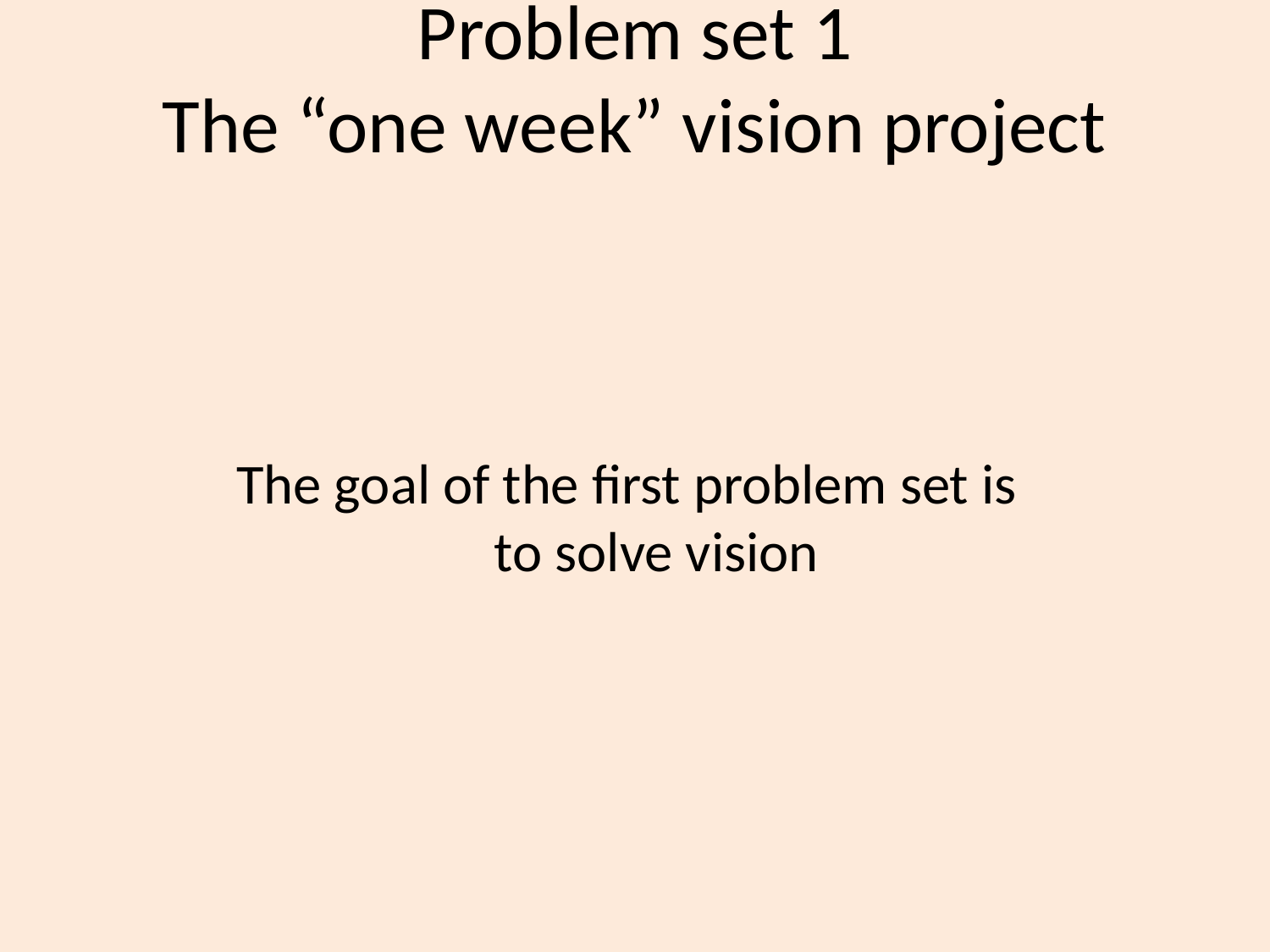

# Problem set 1 The “one week” vision project
The goal of the first problem set is
to solve vision